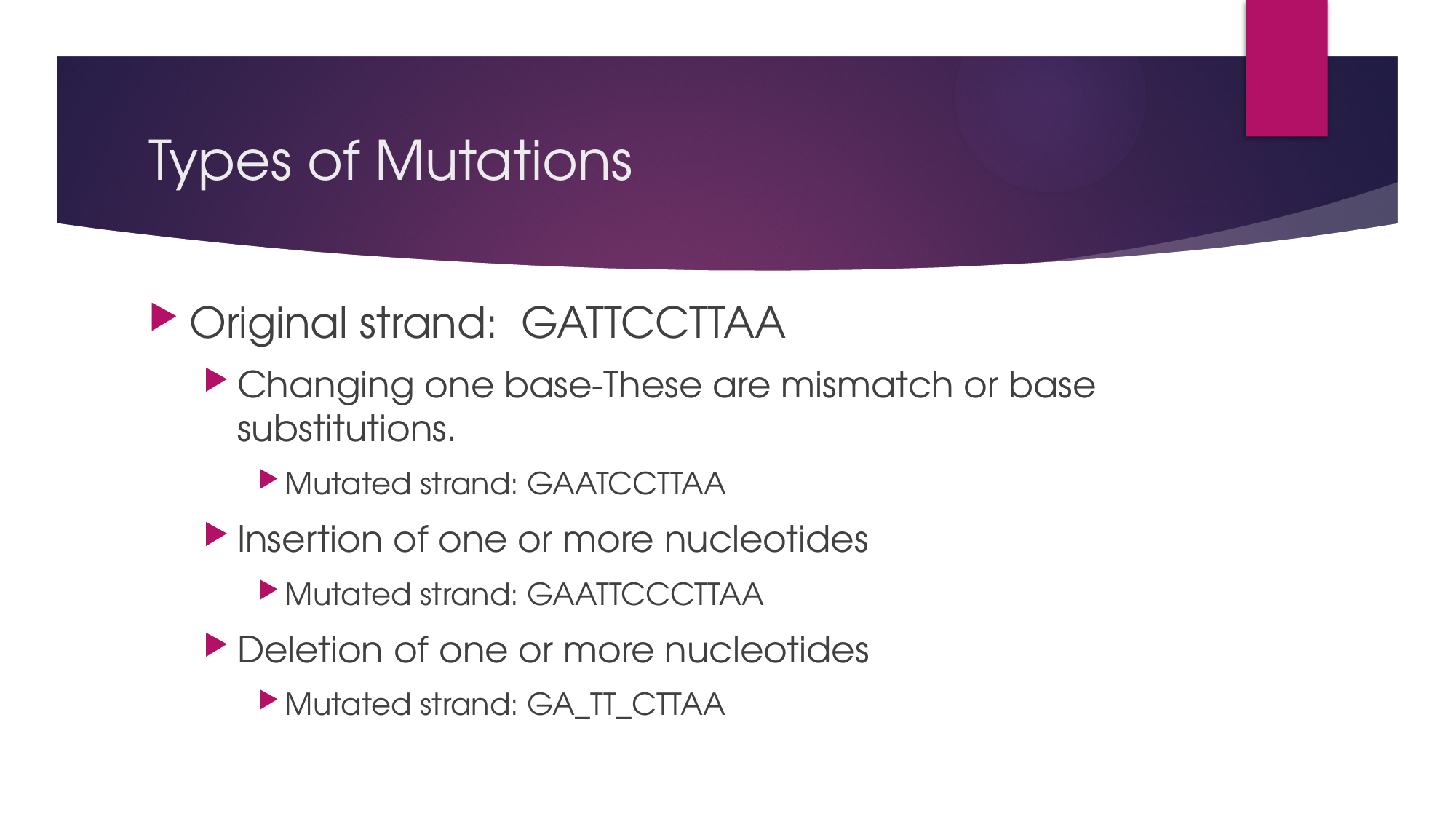

# Types of Mutations
Original strand:  GATTCCTTAA
Changing one base-These are mismatch or base substitutions.
Mutated strand: GAATCCTTAA
Insertion of one or more nucleotides
Mutated strand: GAATTCCCTTAA
Deletion of one or more nucleotides
Mutated strand: GA_TT_CTTAA